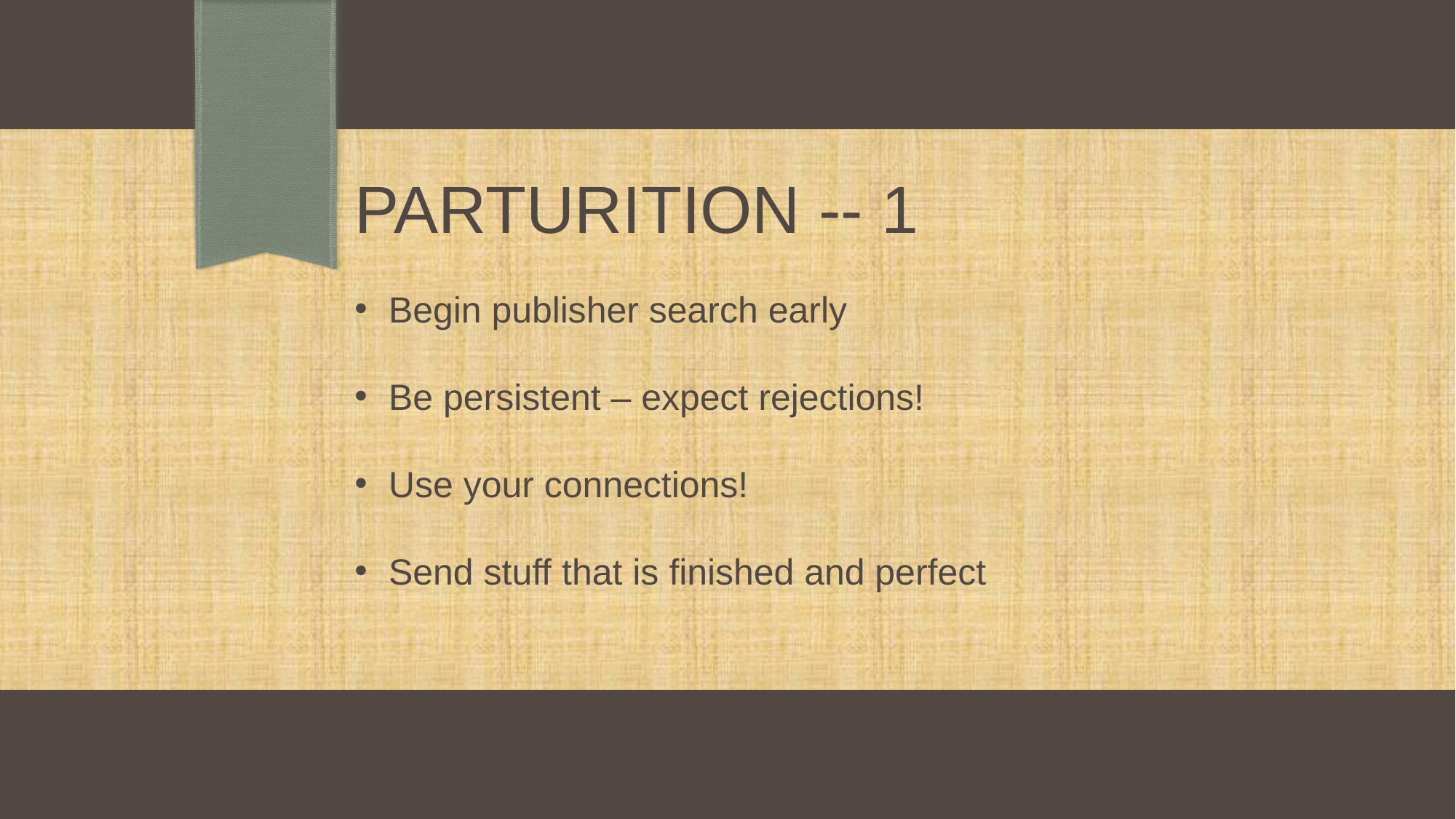

# PARTURITION -- 1
Begin publisher search early

Be persistent – expect rejections!

Use your connections!

Send stuff that is finished and perfect